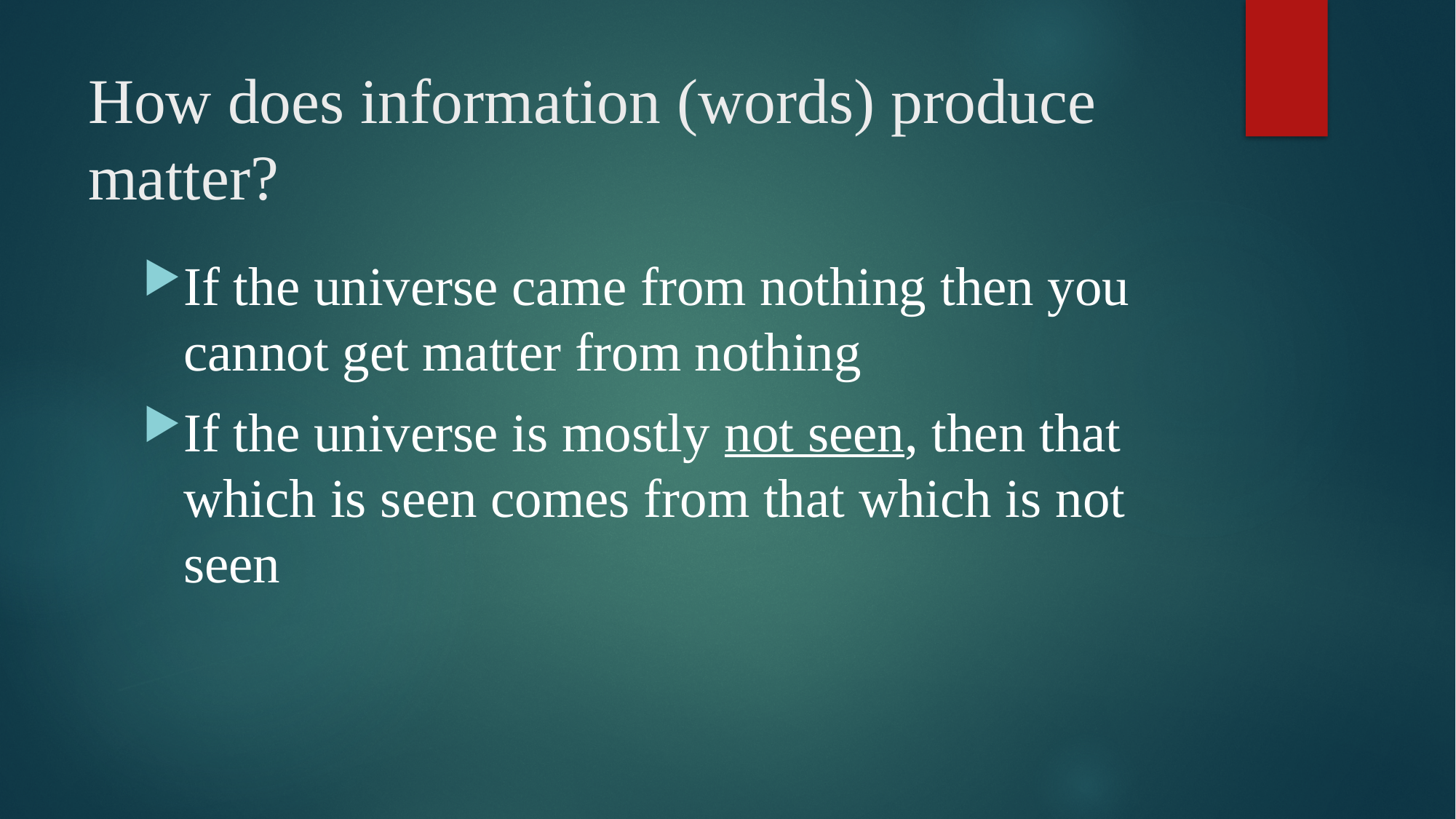

# How does information (words) produce matter?
If the universe came from nothing then you cannot get matter from nothing
If the universe is mostly not seen, then that which is seen comes from that which is not seen